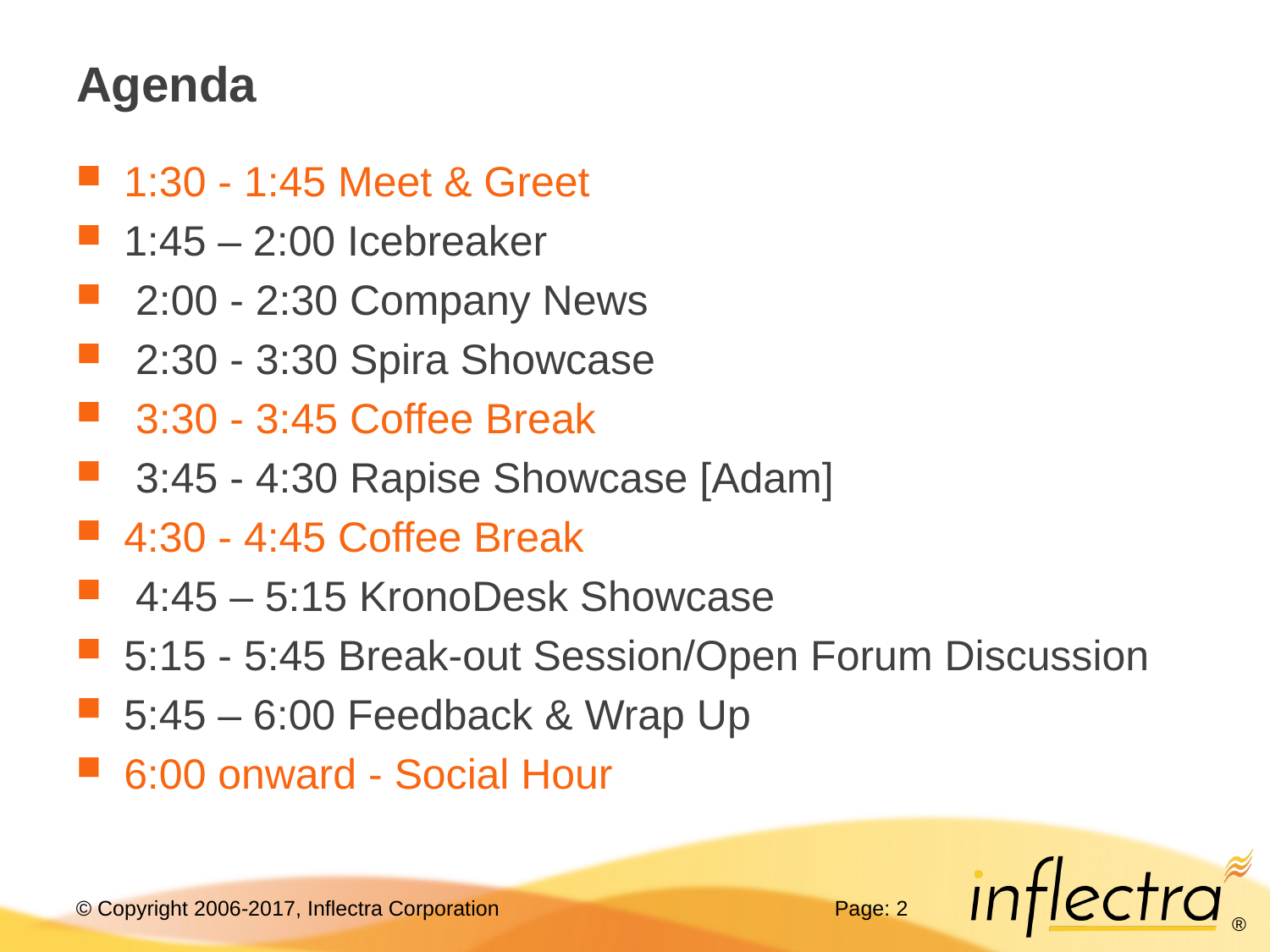

# Agenda
1:30 - 1:45 Meet & Greet
1:45 – 2:00 Icebreaker
 2:00 - 2:30 Company News
 2:30 - 3:30 Spira Showcase
 3:30 - 3:45 Coffee Break
 3:45 - 4:30 Rapise Showcase [Adam]
4:30 - 4:45 Coffee Break
 4:45 – 5:15 KronoDesk Showcase
5:15 - 5:45 Break-out Session/Open Forum Discussion
5:45 – 6:00 Feedback & Wrap Up
6:00 onward - Social Hour
Page: 2